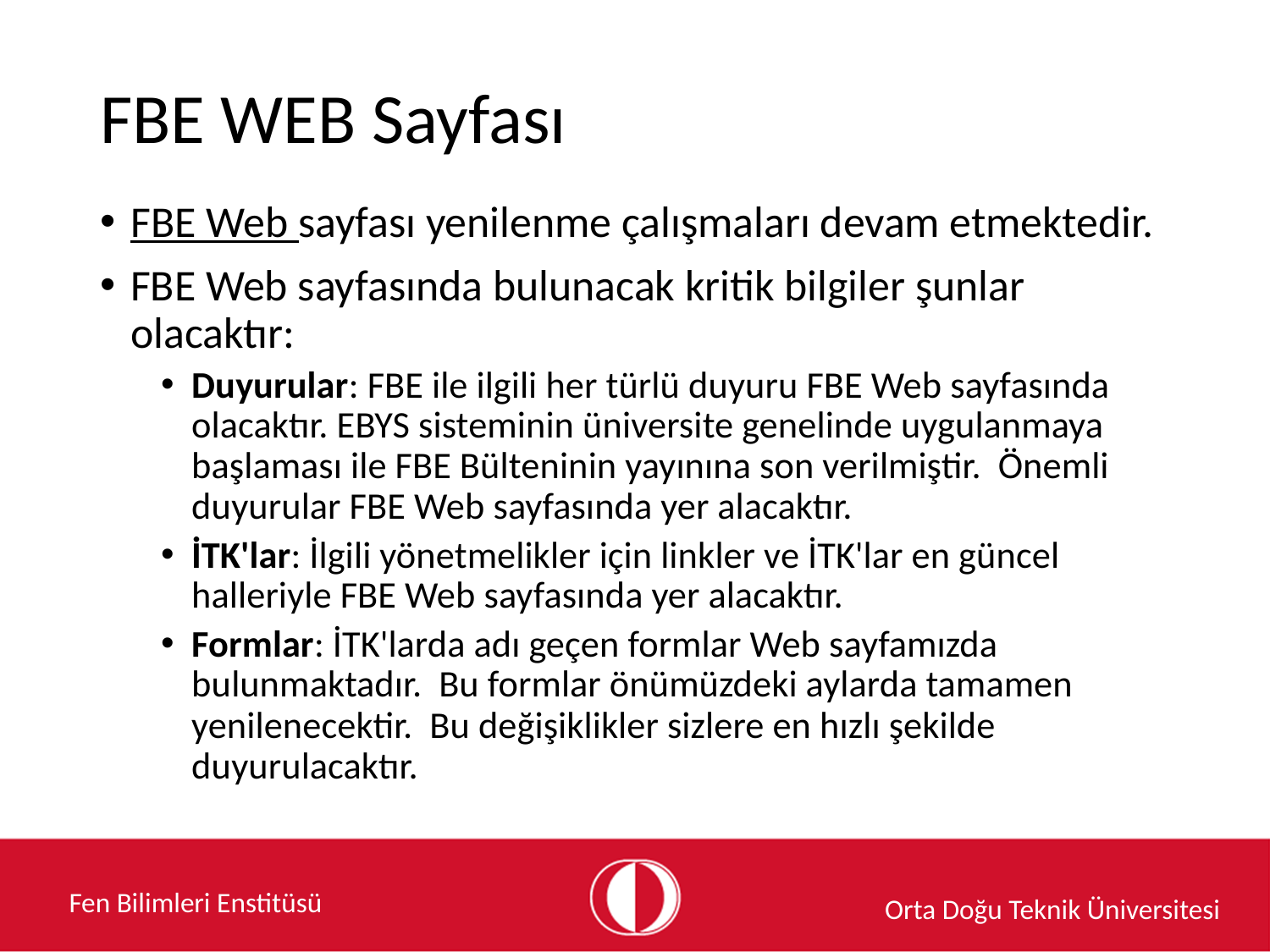

# FBE WEB Sayfası
FBE Web sayfası yenilenme çalışmaları devam etmektedir.
FBE Web sayfasında bulunacak kritik bilgiler şunlar olacaktır:
Duyurular: FBE ile ilgili her türlü duyuru FBE Web sayfasında olacaktır. EBYS sisteminin üniversite genelinde uygulanmaya başlaması ile FBE Bülteninin yayınına son verilmiştir.  Önemli duyurular FBE Web sayfasında yer alacaktır.
İTK'lar: İlgili yönetmelikler için linkler ve İTK'lar en güncel halleriyle FBE Web sayfasında yer alacaktır.
Formlar: İTK'larda adı geçen formlar Web sayfamızda bulunmaktadır.  Bu formlar önümüzdeki aylarda tamamen yenilenecektir.  Bu değişiklikler sizlere en hızlı şekilde duyurulacaktır.

Fen Bilimleri Enstitüsü
Orta Doğu Teknik Üniversitesi